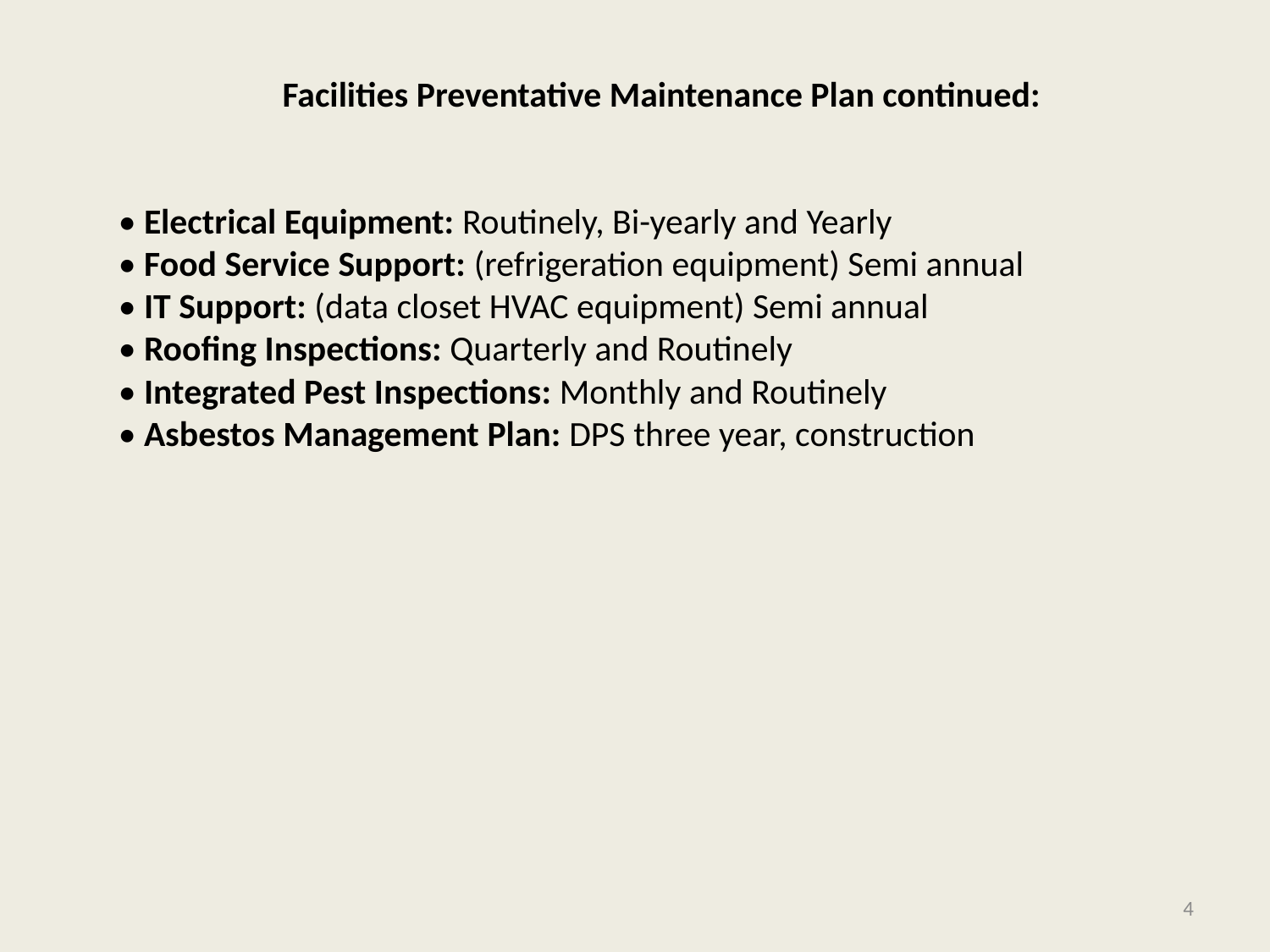

Facilities Preventative Maintenance Plan continued:

• Electrical Equipment: Routinely, Bi-yearly and Yearly
• Food Service Support: (refrigeration equipment) Semi annual
• IT Support: (data closet HVAC equipment) Semi annual
• Roofing Inspections: Quarterly and Routinely
• Integrated Pest Inspections: Monthly and Routinely
• Asbestos Management Plan: DPS three year, construction

4